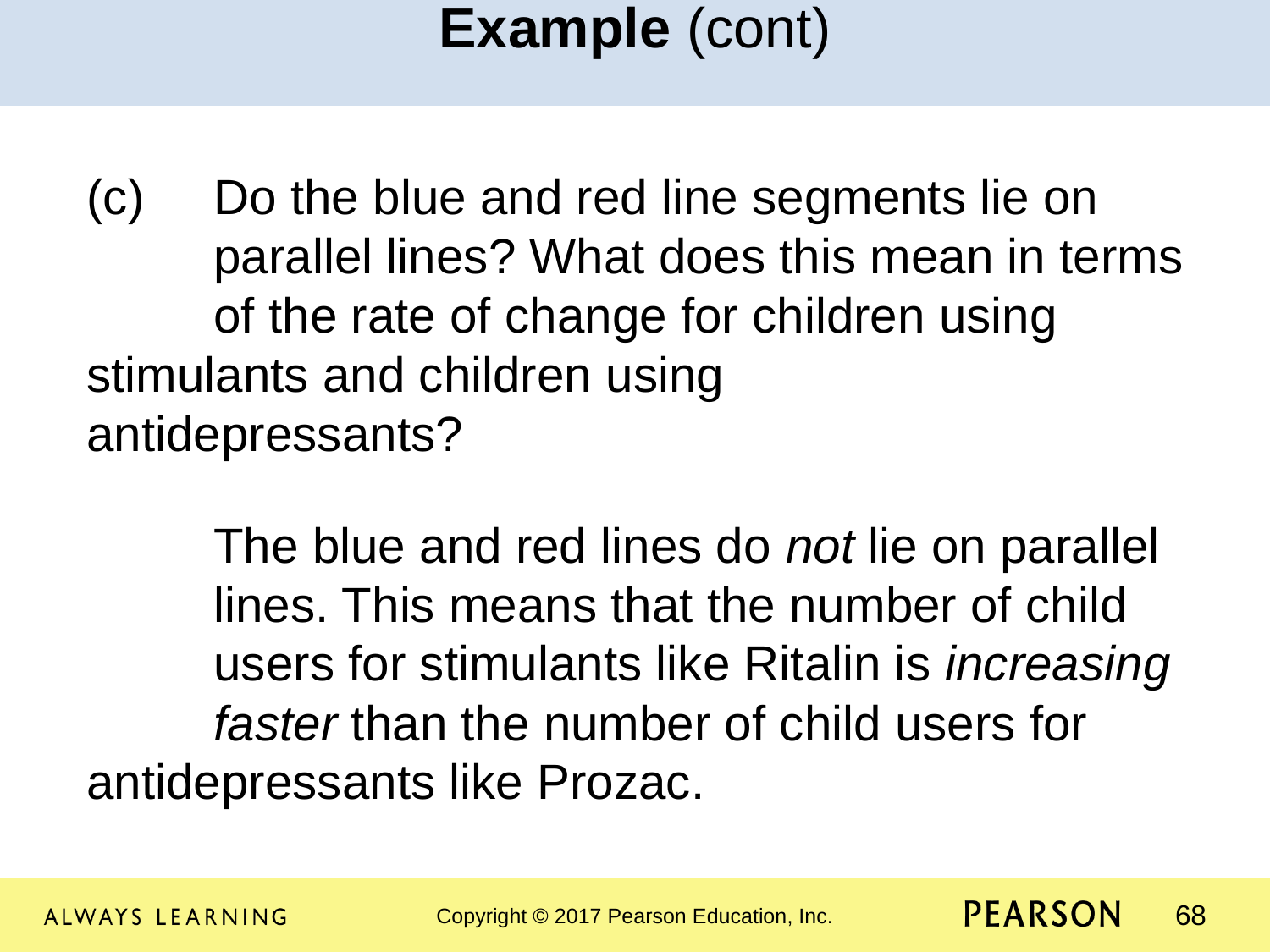

Example (cont)
(c)	Do the blue and red line segments lie on 	parallel lines? What does this mean in terms 	of the rate of change for children using 	stimulants and children using 	antidepressants?
	The blue and red lines do not lie on parallel 	lines. This means that the number of child 	users for stimulants like Ritalin is increasing 	faster than the number of child users for 	antidepressants like Prozac.